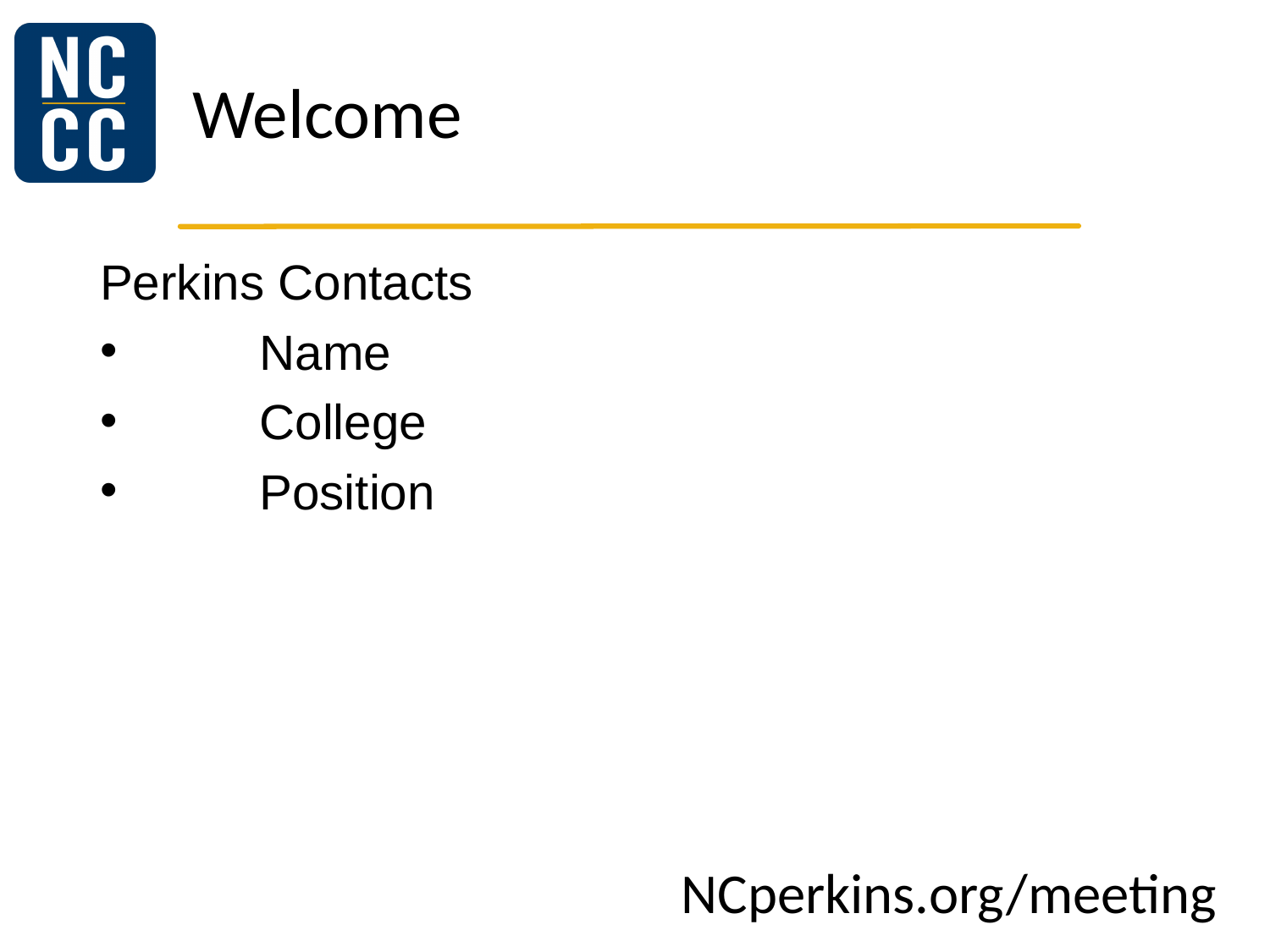

# Welcome
Perkins Contacts
	Name
	College
	Position
NCperkins.org/meeting